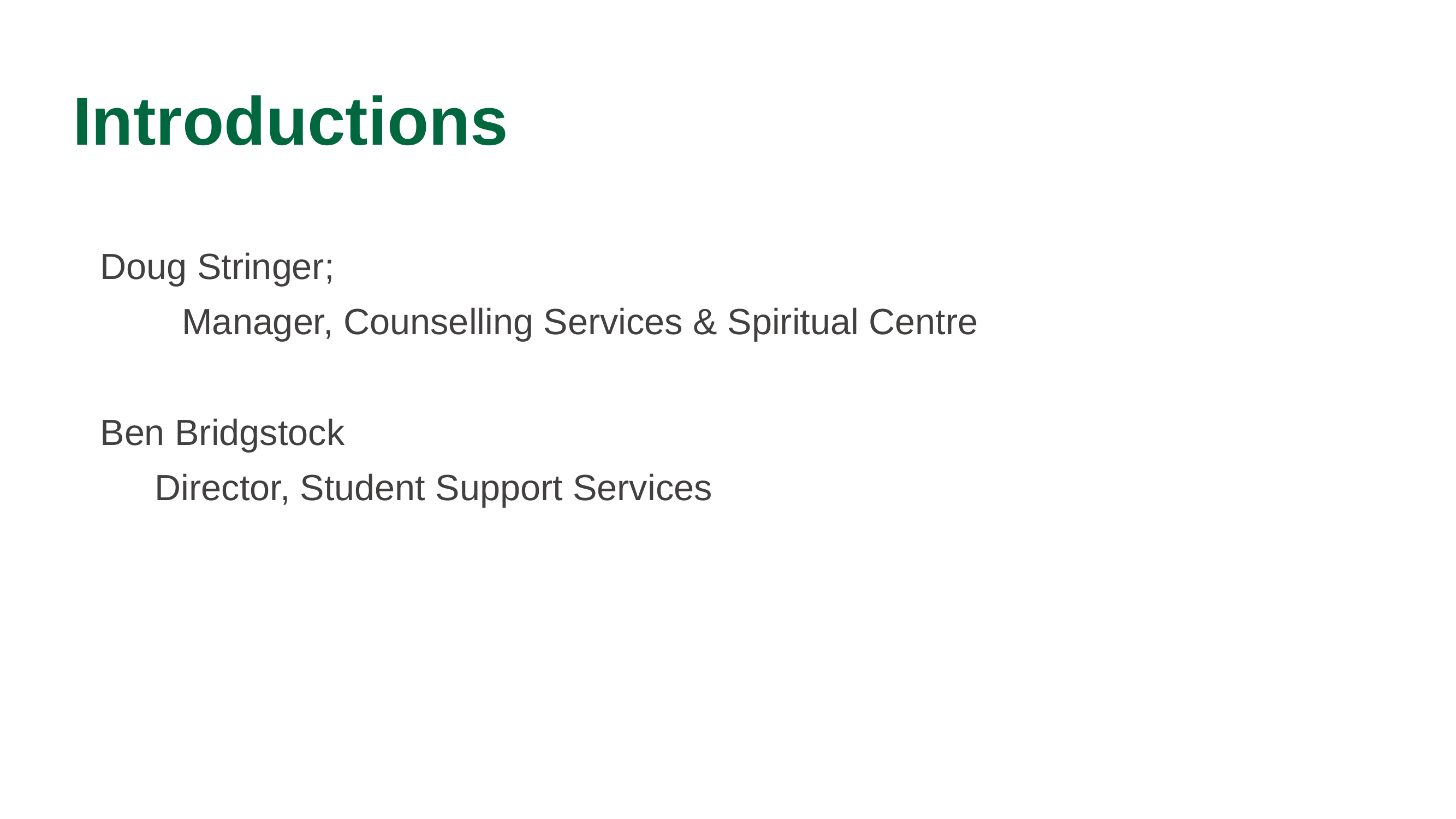

# Introductions

Doug Stringer;
	Manager, Counselling Services & Spiritual Centre

Ben Bridgstock
Director, Student Support Services